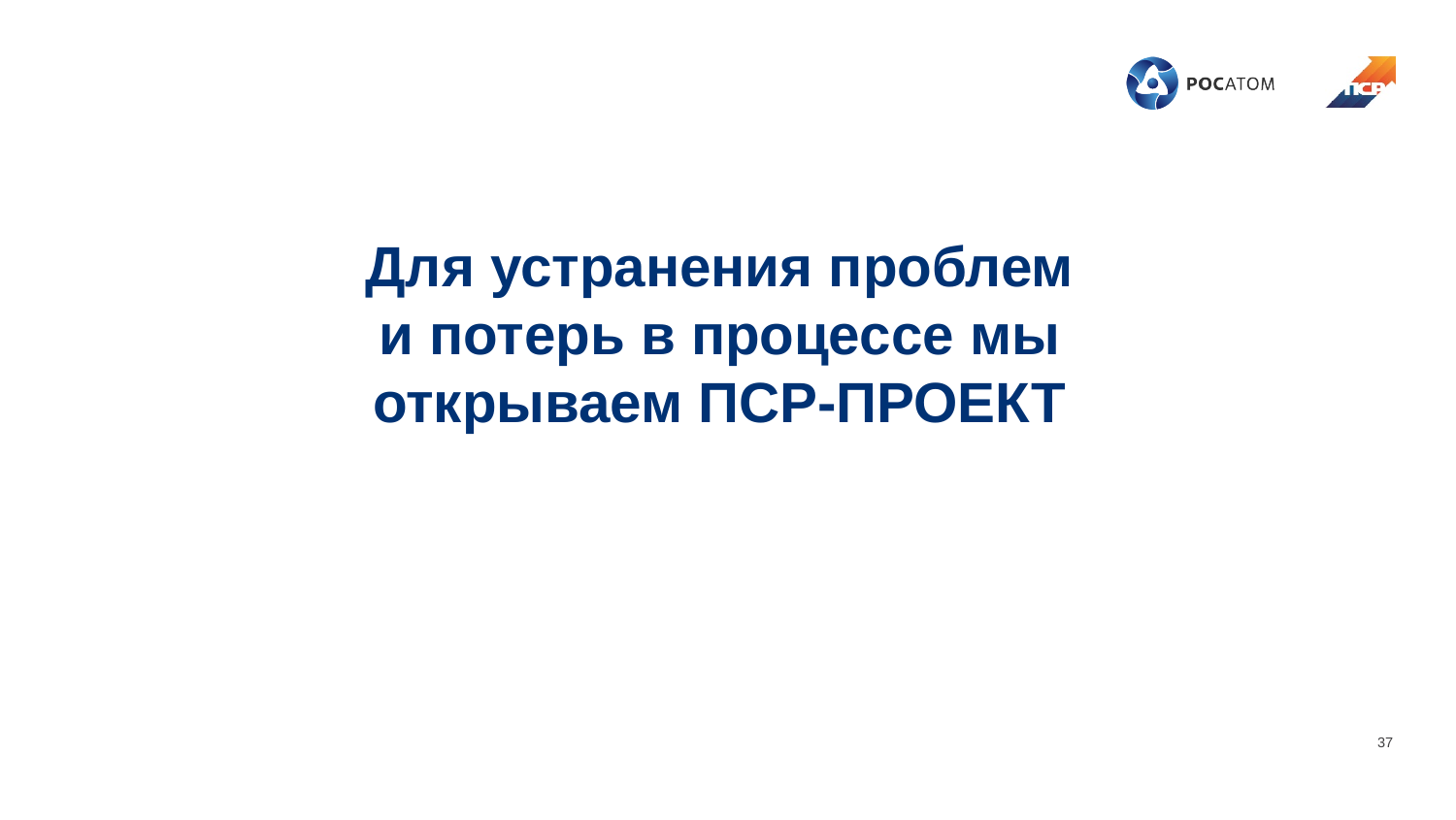

Для устранения проблем и потерь в процессе мы открываем ПСР-ПРОЕКТ